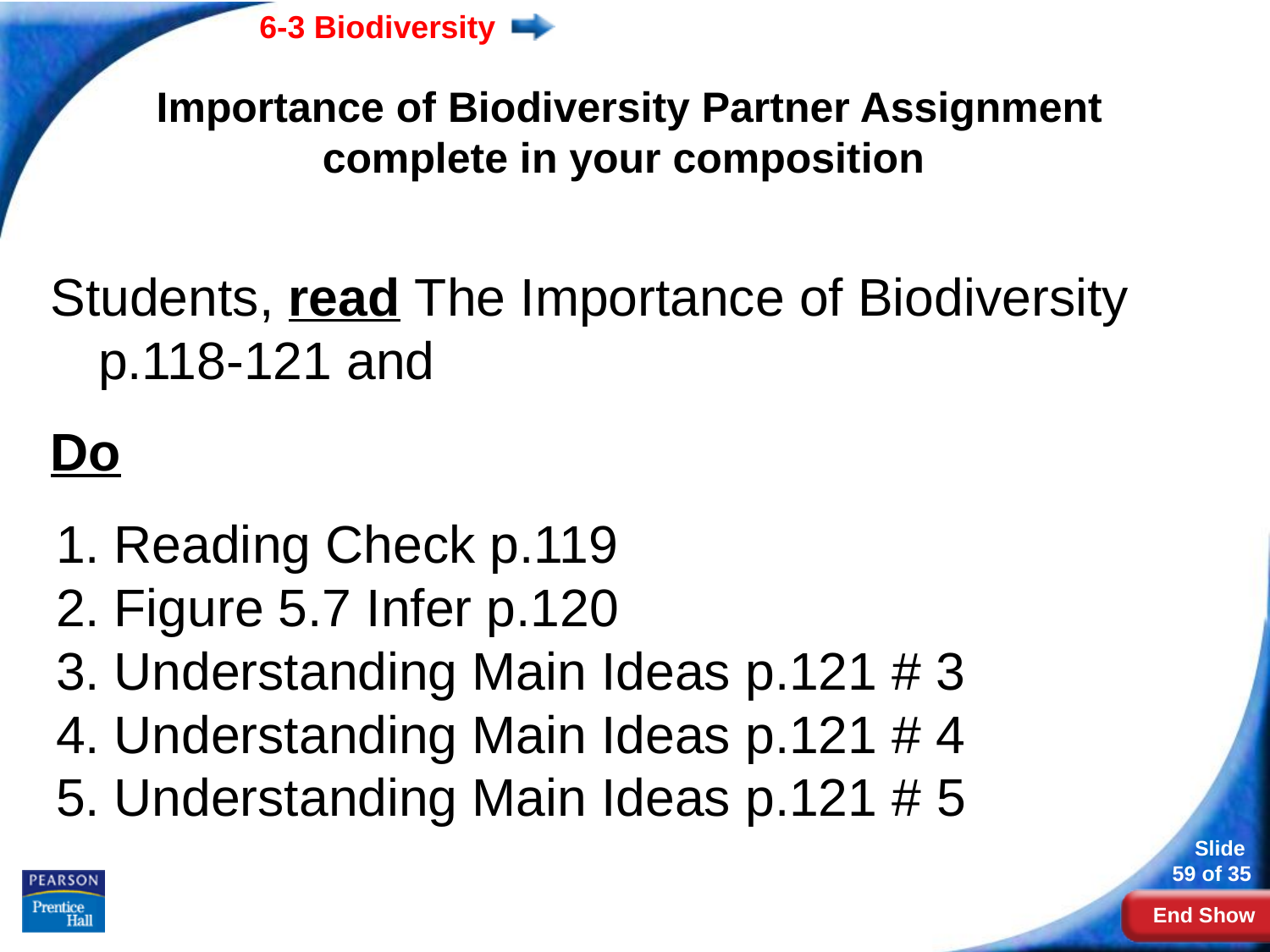

# Importance of Biodiversity Partner Assignment
complete in your composition
Students, read The Importance of Biodiversity p.118-121 and
Do
Reading Check p.119
Figure 5.7 Infer p.120
Understanding Main Ideas p.121 # 3
Understanding Main Ideas p.121 # 4
Understanding Main Ideas p.121 # 5